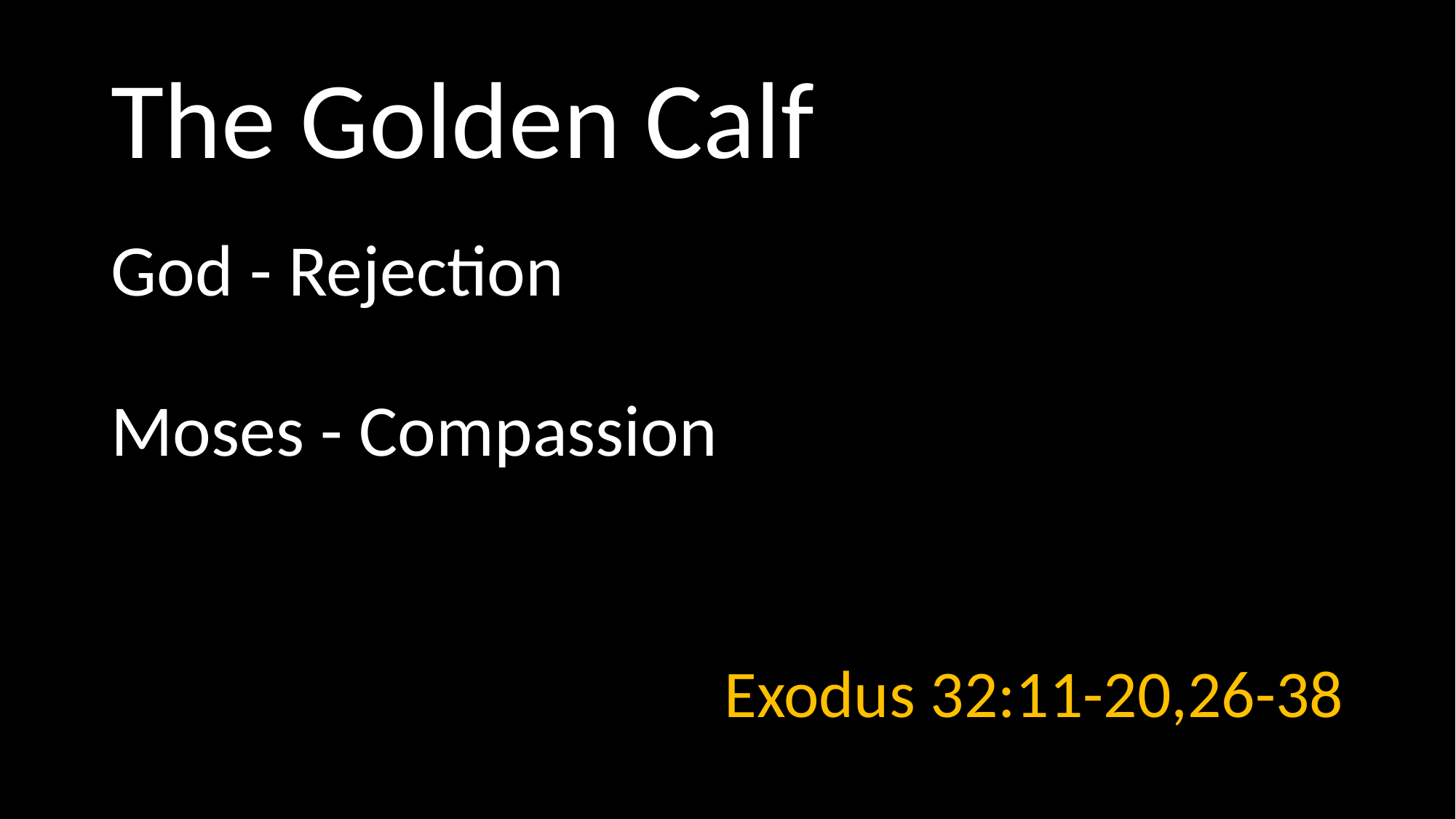

# The Golden Calf
God - Rejection
Moses - Compassion
Exodus 32:11-20,26-38